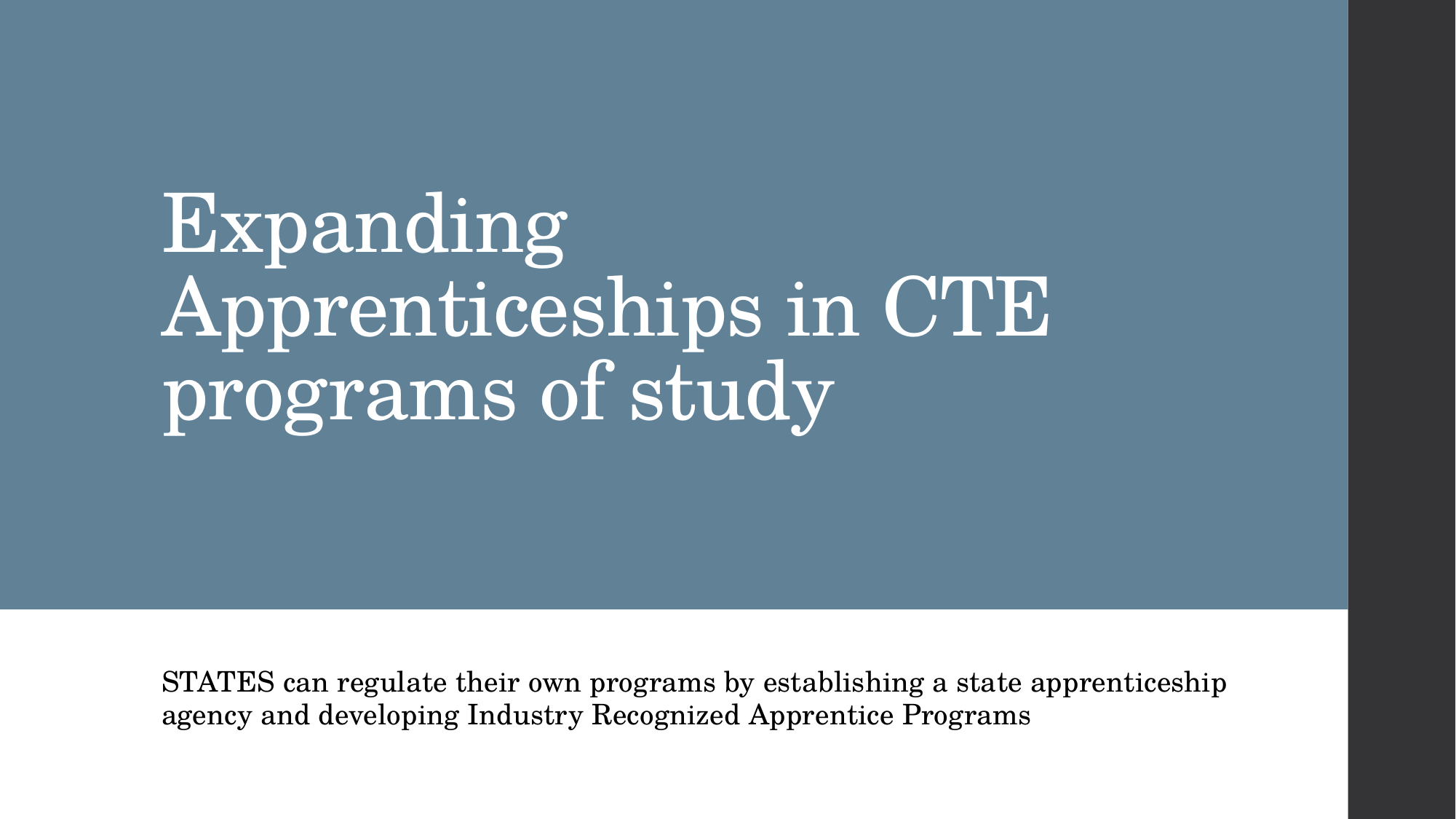

# Expanding Apprenticeships in CTE programs of study

STATES can regulate their own programs by establishing a state apprenticeship agency and developing Industry Recognized Apprentice Programs